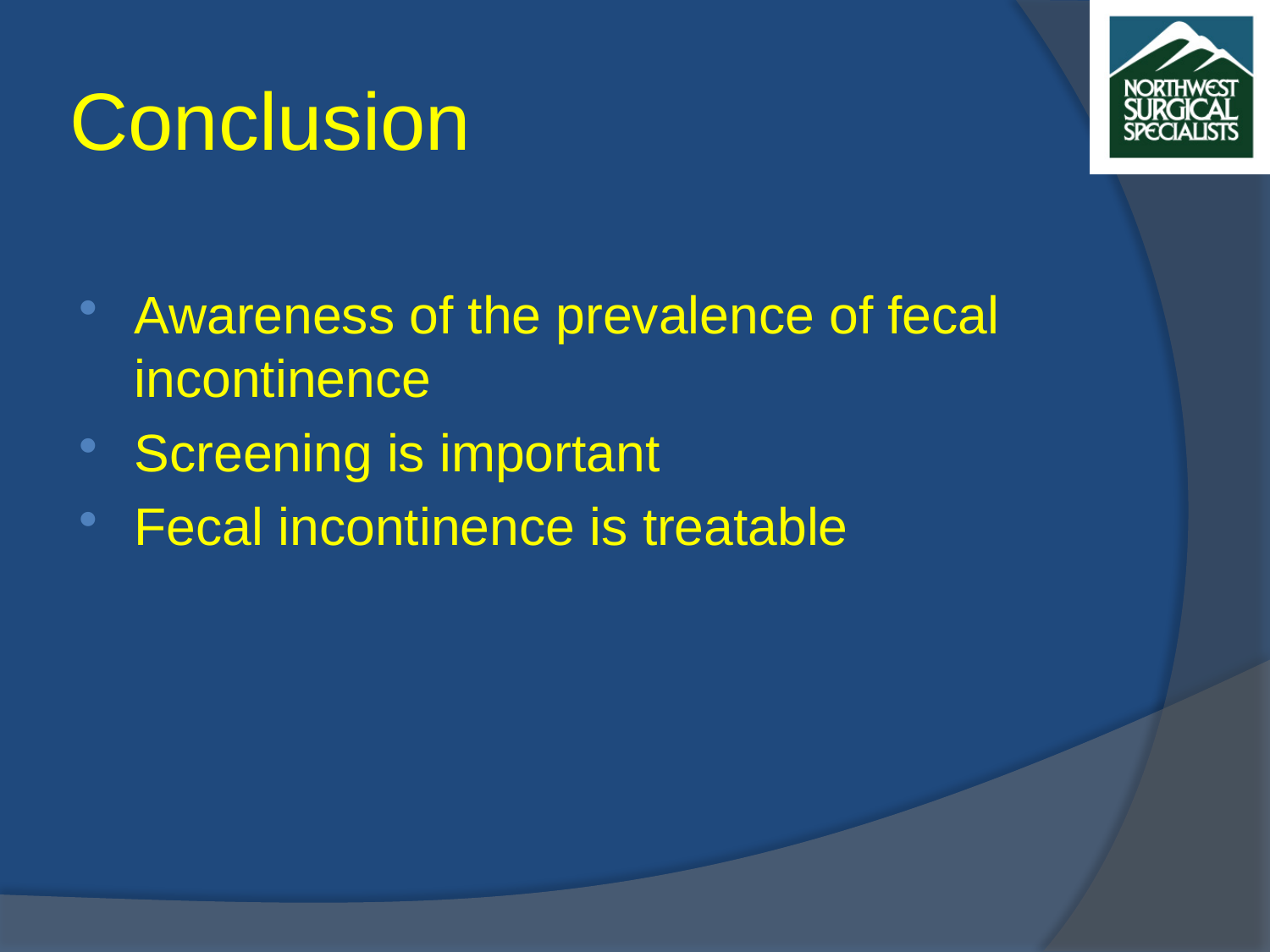

# Conclusion
Awareness of the prevalence of fecal incontinence
Screening is important
Fecal incontinence is treatable